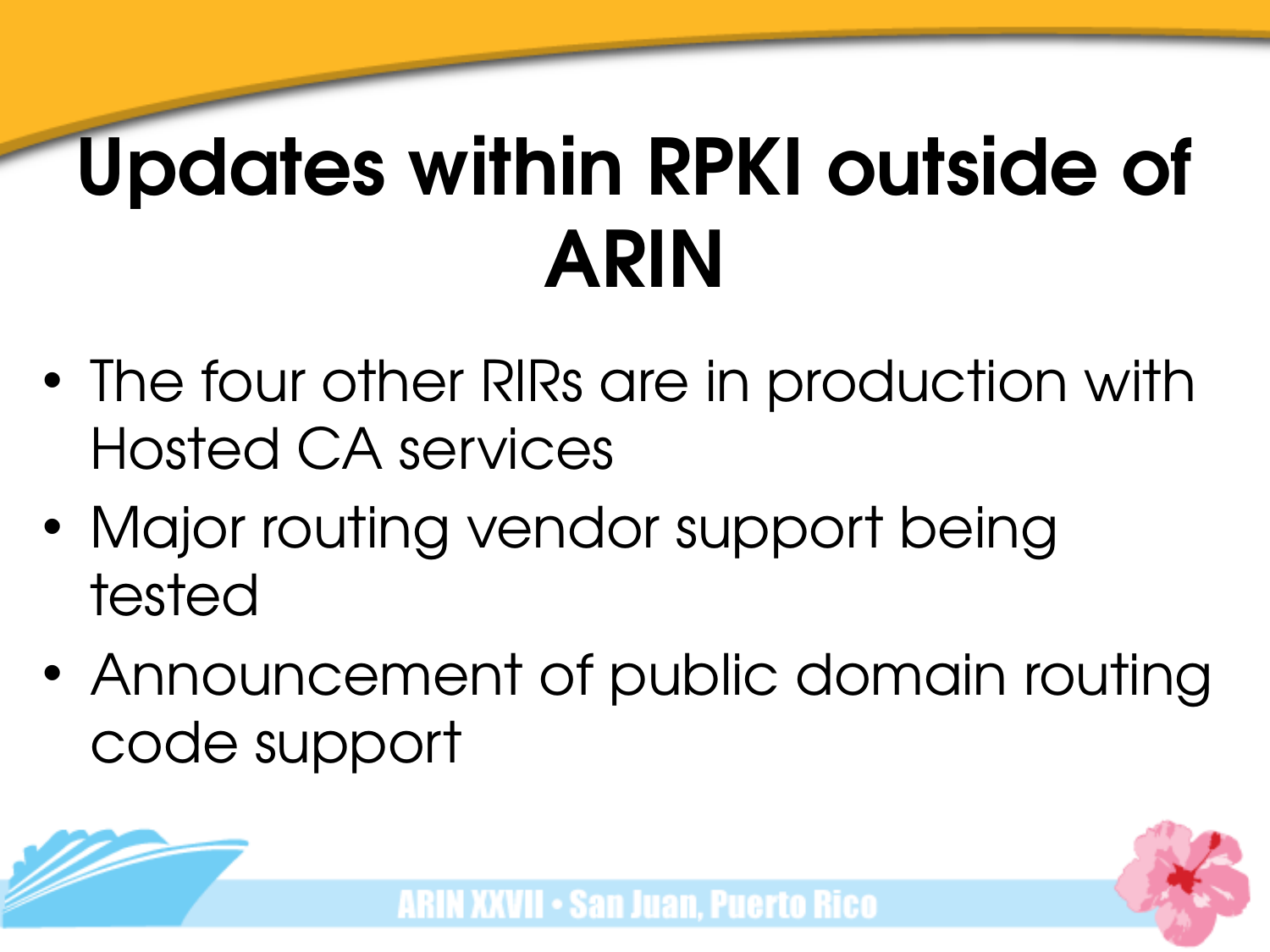

# Updates within RPKI outside of ARIN
The four other RIRs are in production with Hosted CA services
Major routing vendor support being tested
Announcement of public domain routing code support